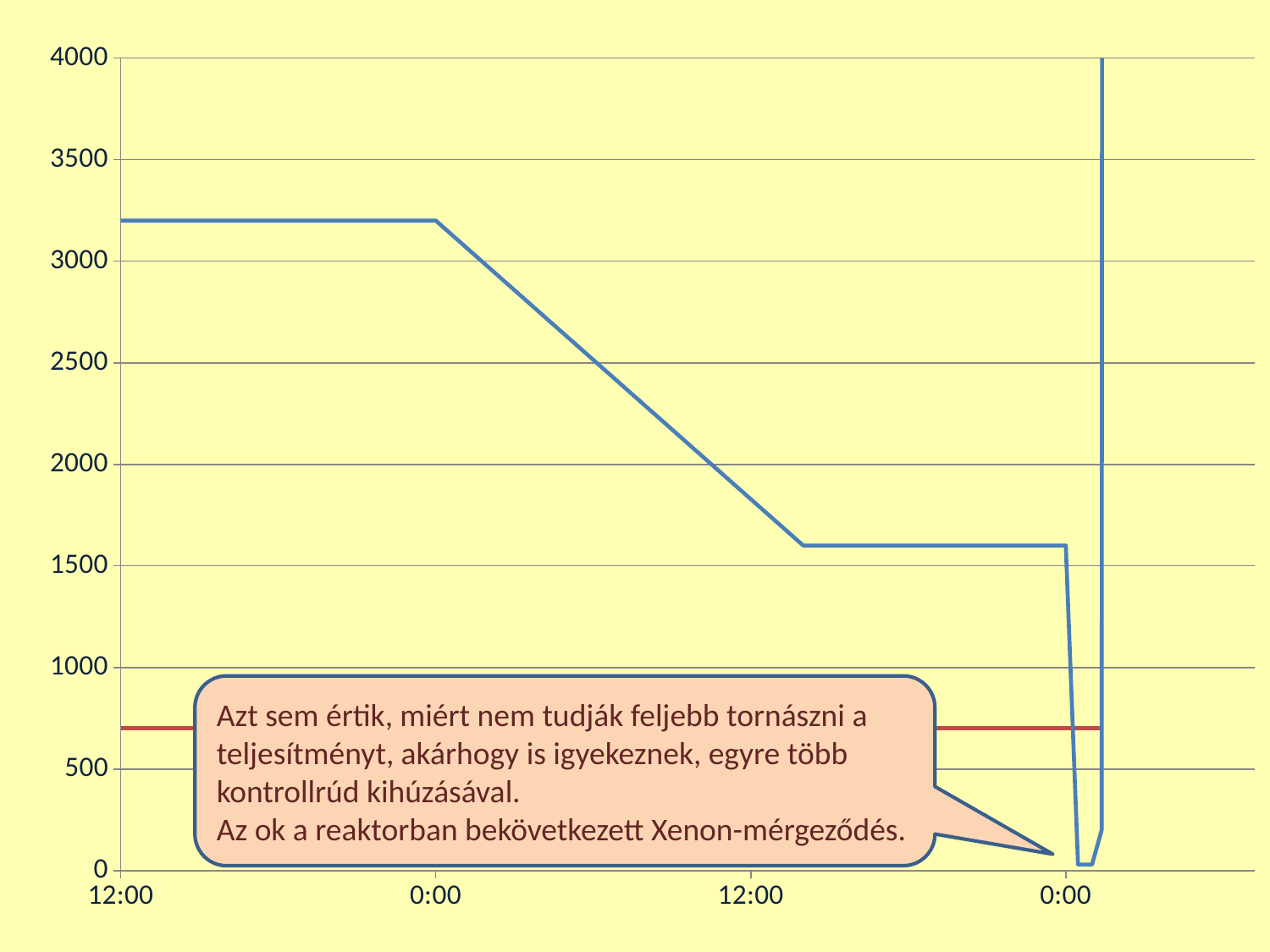

### Chart

| Category |  |  |
|---|---|---|
Azt sem értik, miért nem tudják feljebb tornászni a teljesítményt, akárhogy is igyekeznek, egyre több kontrollrúd kihúzásával.
Az ok a reaktorban bekövetkezett Xenon-mérgeződés.